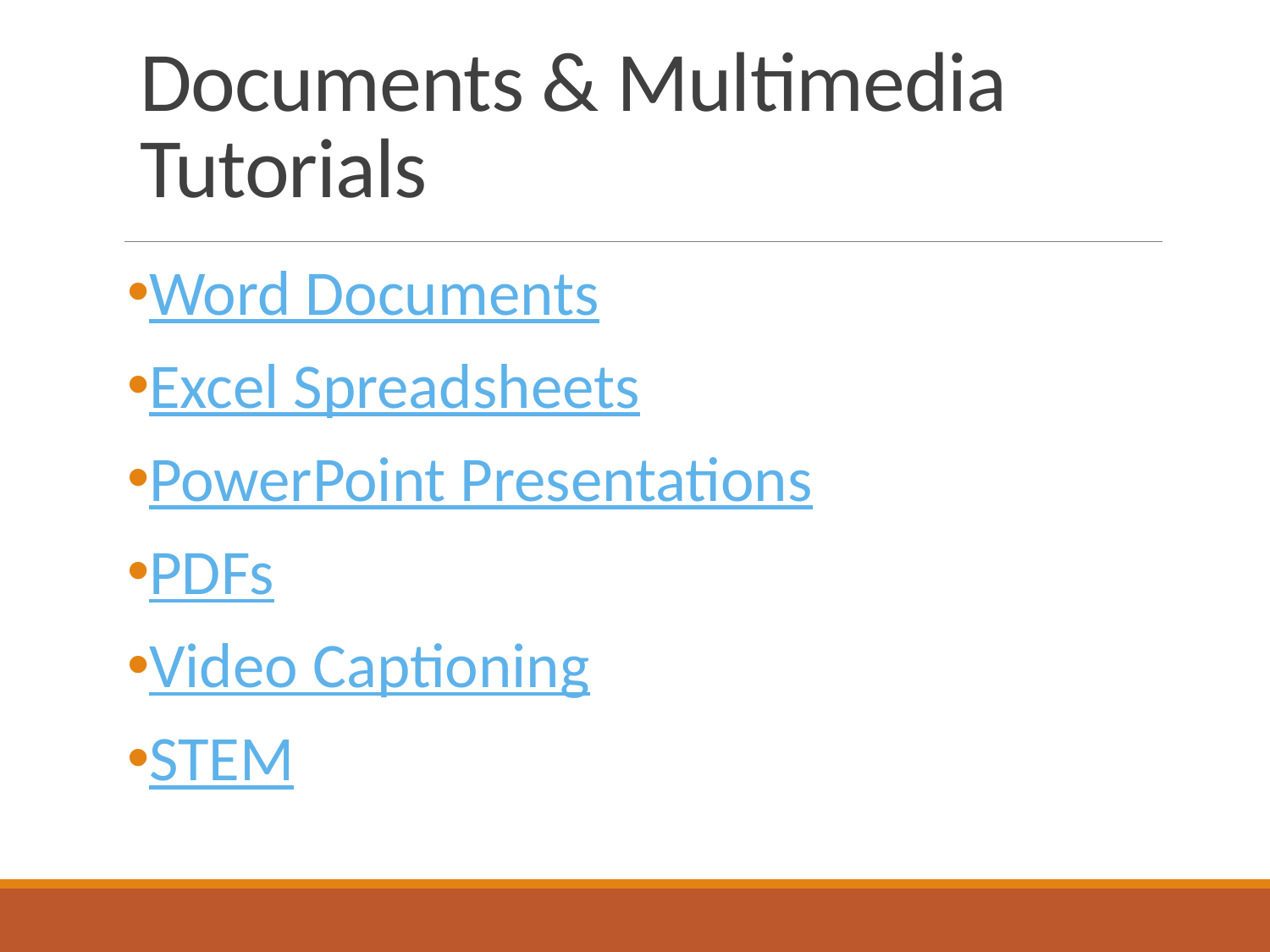

# Documents & Multimedia Tutorials
Word Documents
Excel Spreadsheets
PowerPoint Presentations
PDFs
Video Captioning
STEM